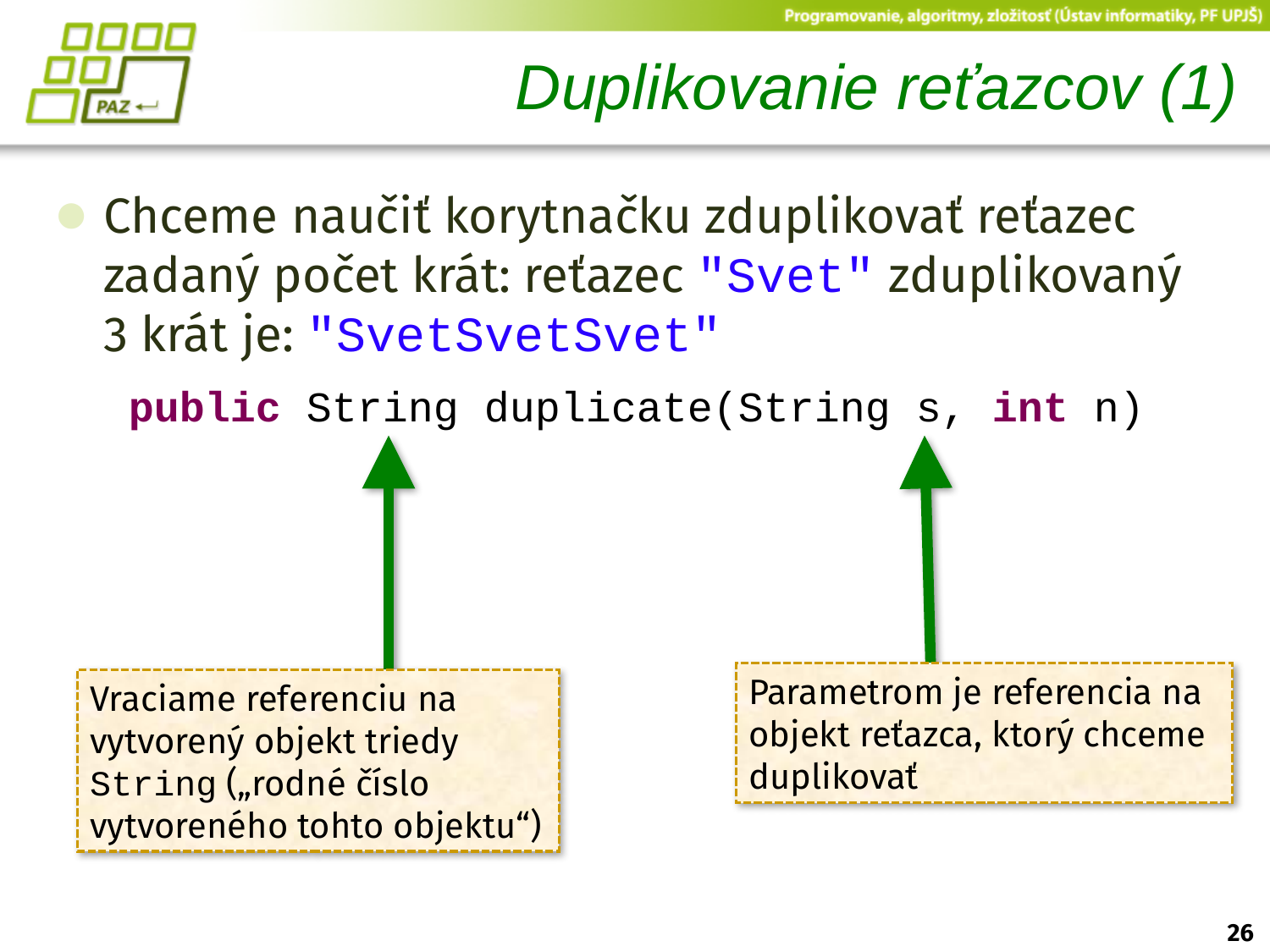

# Duplikovanie reťazcov (1)
Chceme naučiť korytnačku zduplikovať reťazec zadaný počet krát: reťazec "Svet" zduplikovaný 3 krát je: "SvetSvetSvet"
public String duplicate(String s, int n)

Parametrom je referencia na objekt reťazca, ktorý chceme duplikovať
Vraciame referenciu na vytvorený objekt triedy String („rodné číslo vytvoreného tohto objektu“)